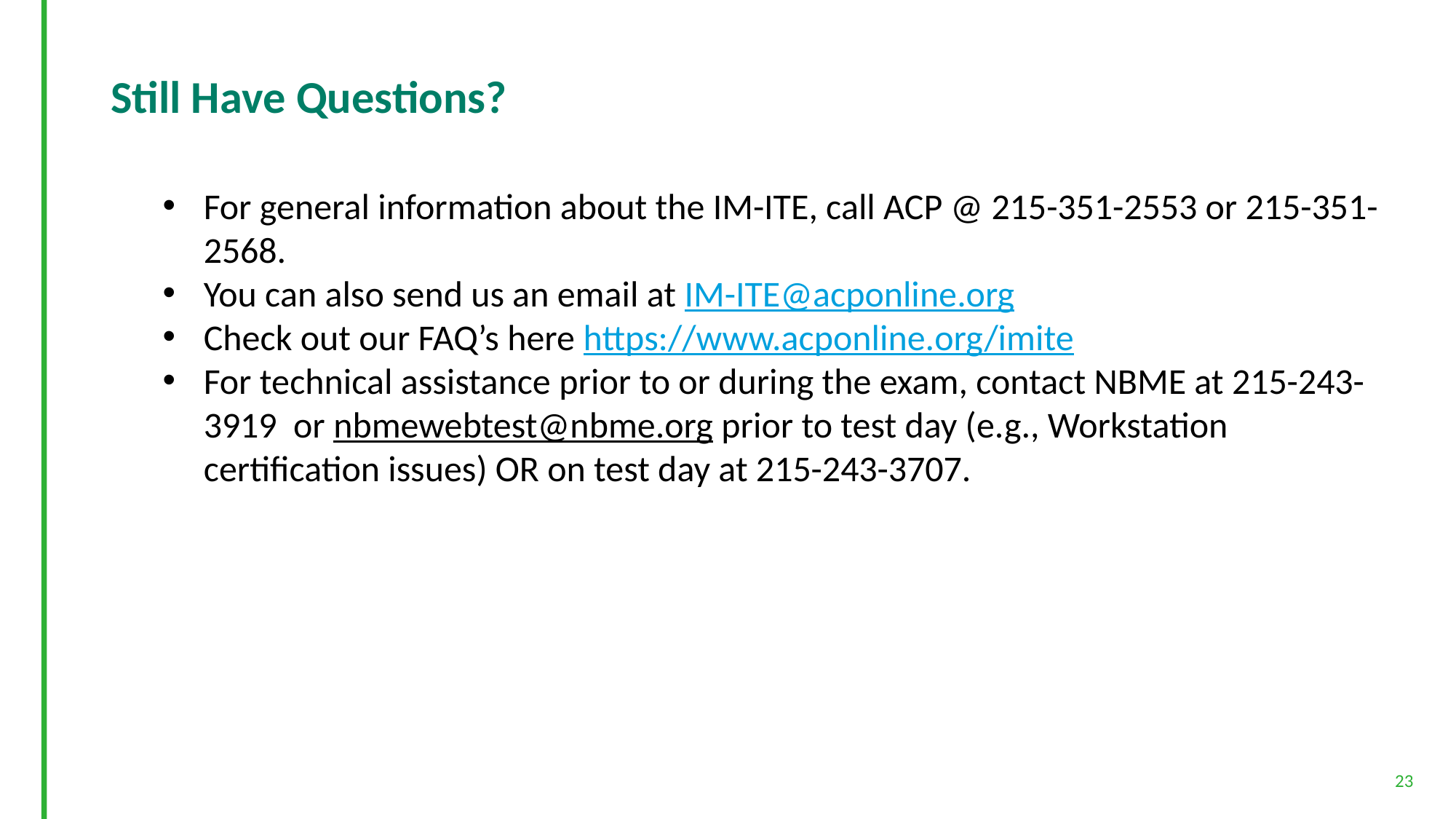

# Still Have Questions?
For general information about the IM-ITE, call ACP @ 215-351-2553 or 215-351-2568.
You can also send us an email at IM-ITE@acponline.org
Check out our FAQ’s here https://www.acponline.org/imite
For technical assistance prior to or during the exam, contact NBME at 215-243-3919  or nbmewebtest@nbme.org prior to test day (e.g., Workstation certification issues) OR on test day at 215-243-3707.

23